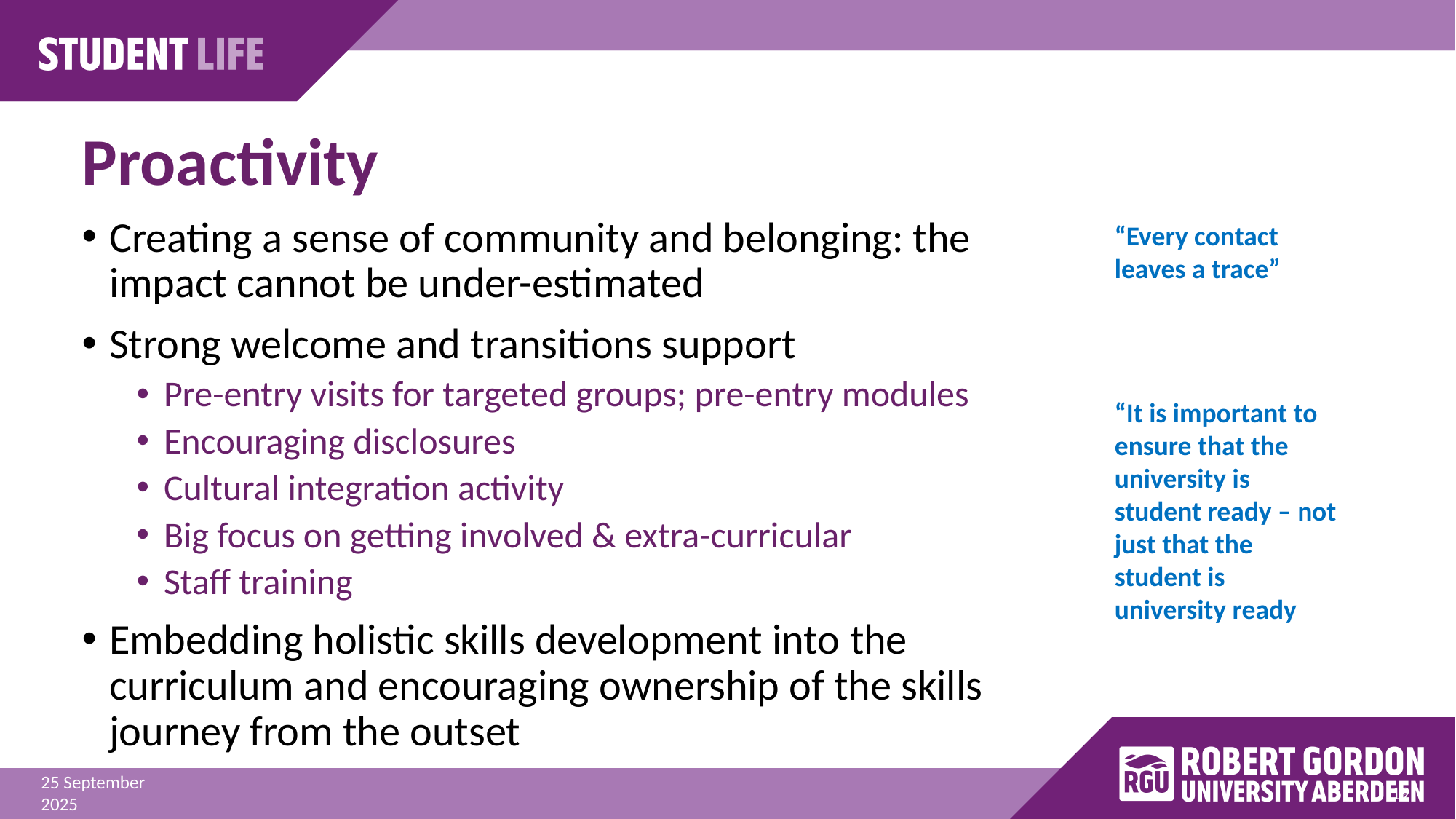

# Proactivity
Creating a sense of community and belonging: the impact cannot be under-estimated
Strong welcome and transitions support
Pre-entry visits for targeted groups; pre-entry modules
Encouraging disclosures
Cultural integration activity
Big focus on getting involved & extra-curricular
Staff training
Embedding holistic skills development into the curriculum and encouraging ownership of the skills journey from the outset
“Every contact leaves a trace”
“It is important to ensure that the university is student ready – not just that the student is university ready
19
25 September 2025